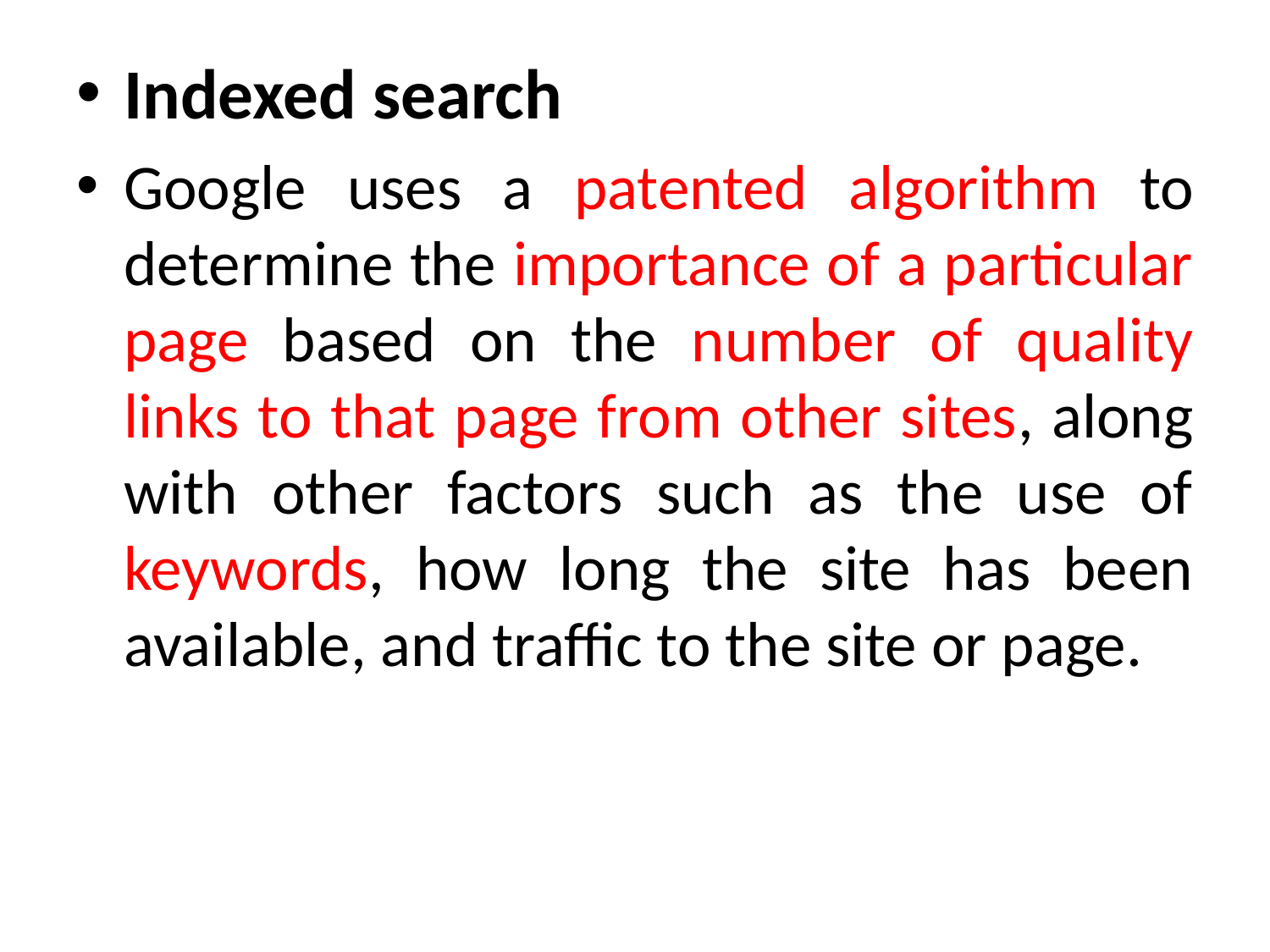

Indexed search
Google uses a patented algorithm to determine the importance of a particular page based on the number of quality links to that page from other sites, along with other factors such as the use of keywords, how long the site has been available, and traffic to the site or page.